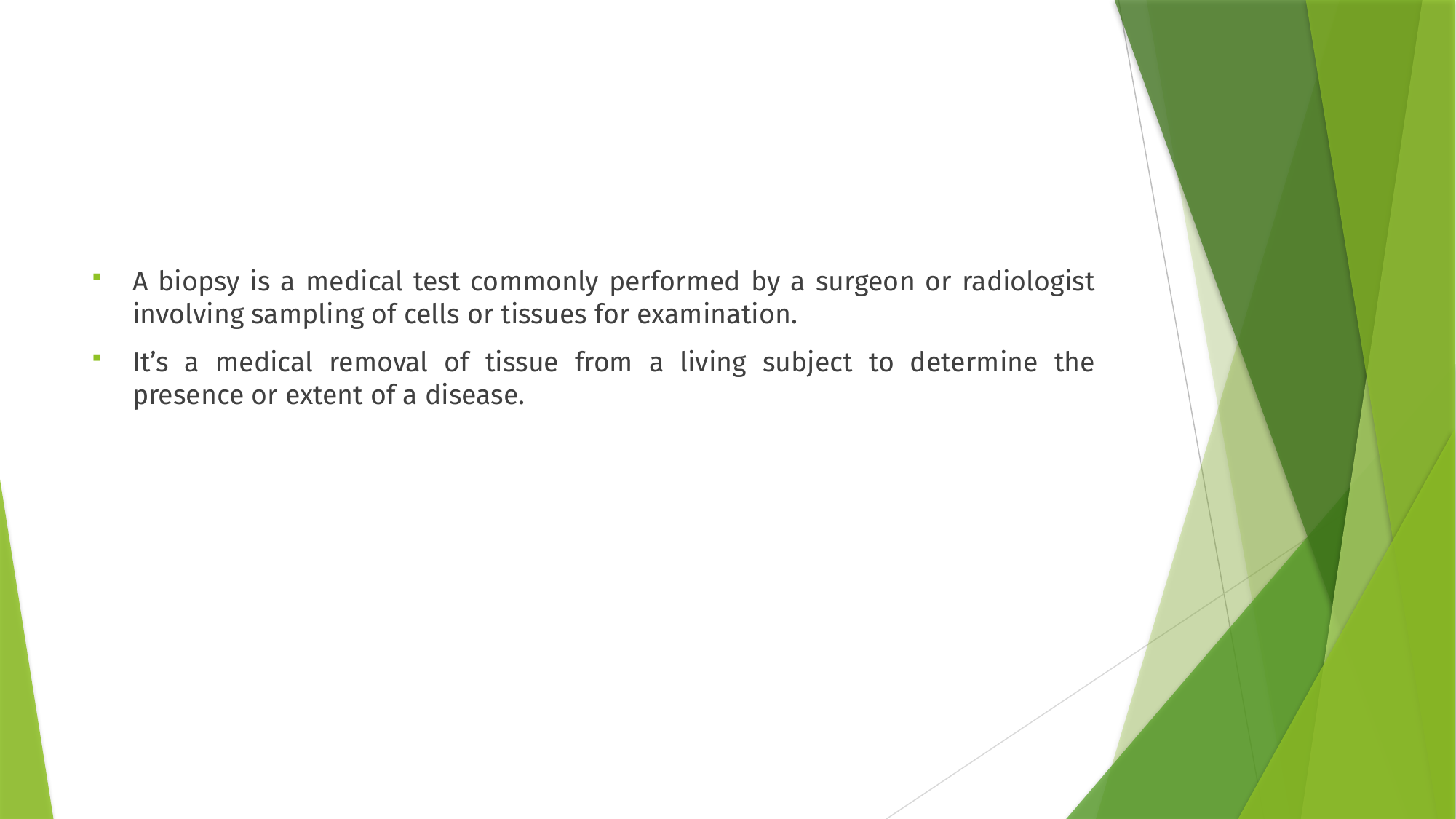

#
A biopsy is a medical test commonly performed by a surgeon or radiologist involving sampling of cells or tissues for examination.
It’s a medical removal of tissue from a living subject to determine the presence or extent of a disease.